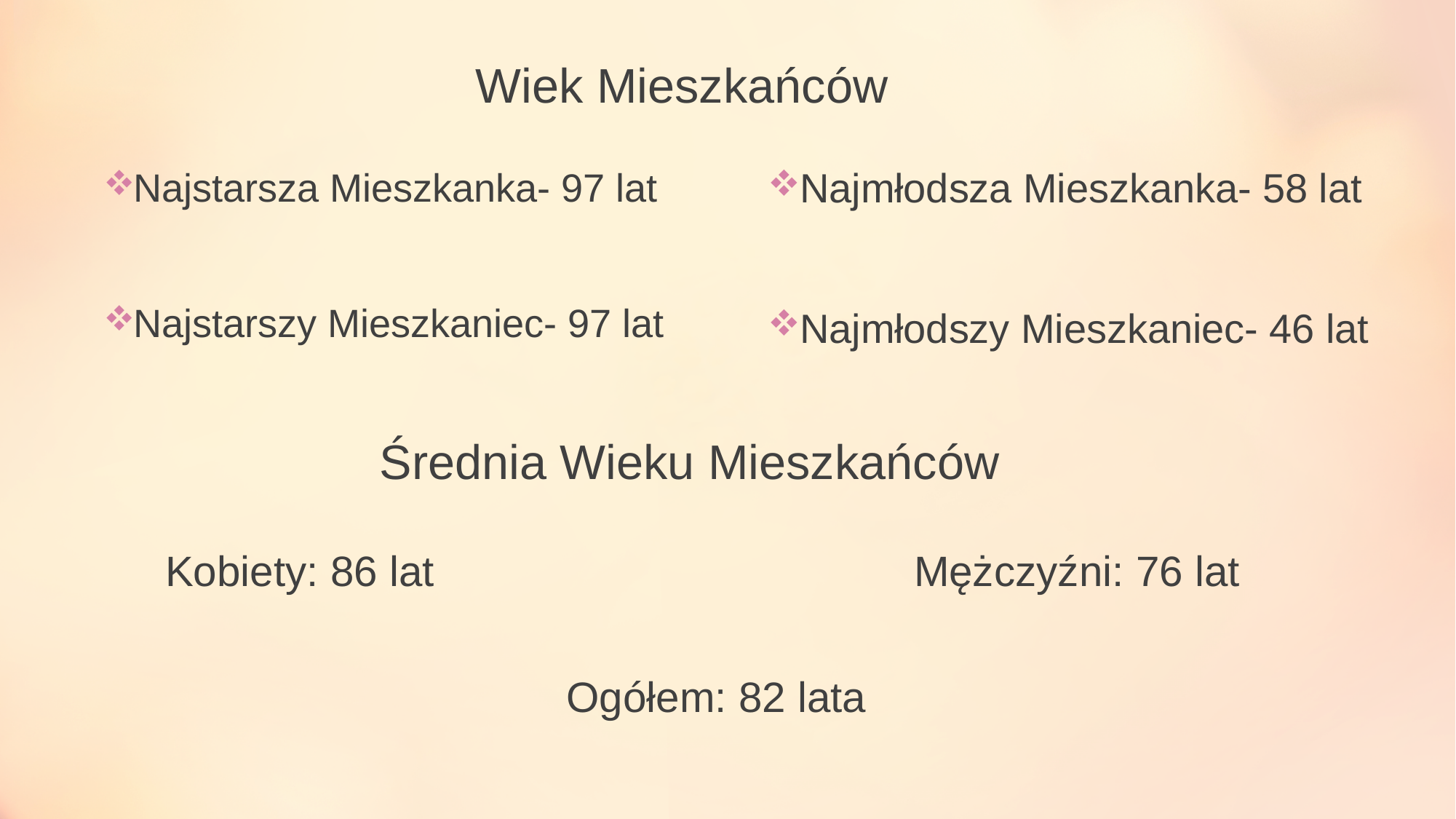

# Wiek Mieszkańców
Najstarsza Mieszkanka- 97 lat

Najstarszy Mieszkaniec- 97 lat

Najmłodsza Mieszkanka- 58 lat

Najmłodszy Mieszkaniec- 46 lat

Średnia Wieku Mieszkańców
Kobiety: 86 lat
Mężczyźni: 76 lat
Ogółem: 82 lata